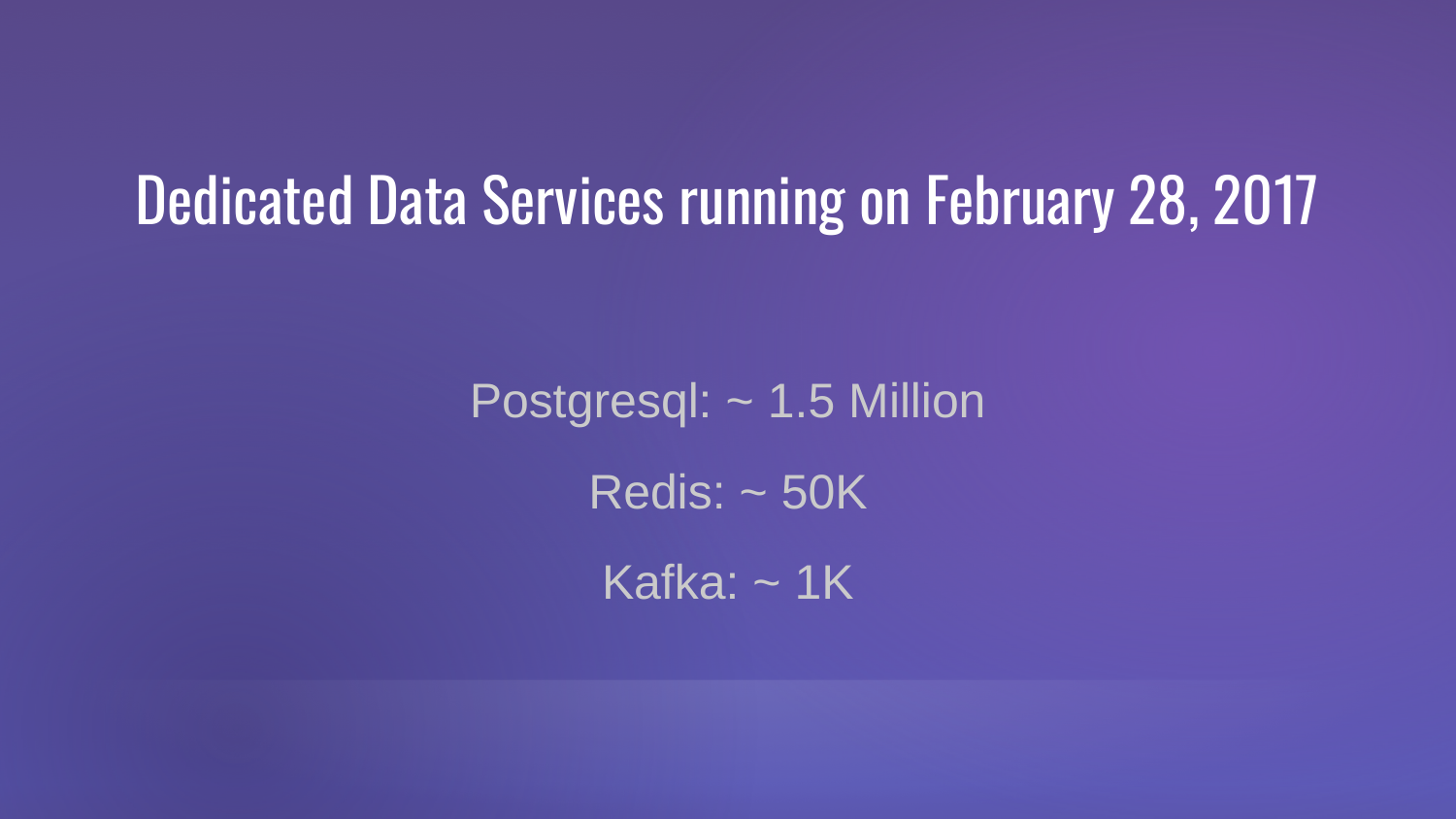

# Dedicated Data Services running on February 28, 2017
Postgresql: ~ 1.5 Million
Redis: ~ 50K
Kafka: ~ 1K